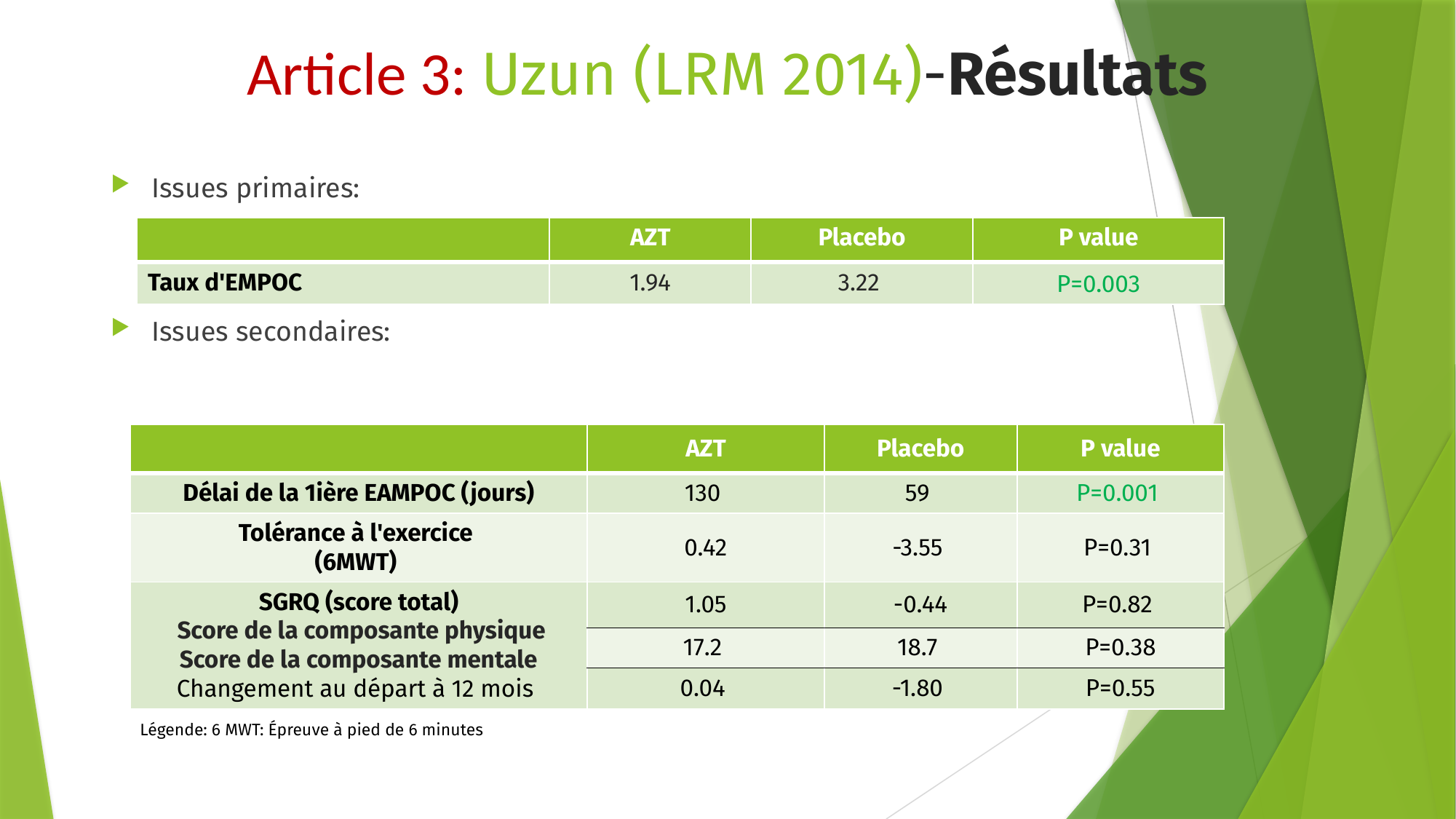

# Article 3: Uzun (LRM 2014)-Résultats
Issues primaires:

Issues secondaires:

|  | AZT | Placebo | P value |
| --- | --- | --- | --- |
| Taux d'EMPOC | 1.94 | 3.22 | P=0.003 |

|  | AZT | Placebo | P value |
| --- | --- | --- | --- |
| Délai de la 1ière EAMPOC (jours) | 130 | 59 | P=0.001 |
| Tolérance à l'exercice  (6MWT) | 0.42 | -3.55 | P=0.31 |
| SGRQ (score total)  Score de la composante physique  Score de la composante mentale  Changement au départ à 12 mois | 1.05 | -0.44 | P=0.82 |
|  | 17.2 | 18.7 | P=0.38 |
|  | 0.04 | -1.80 | P=0.55 |
Légende: 6 MWT: Épreuve à pied de 6 minutes